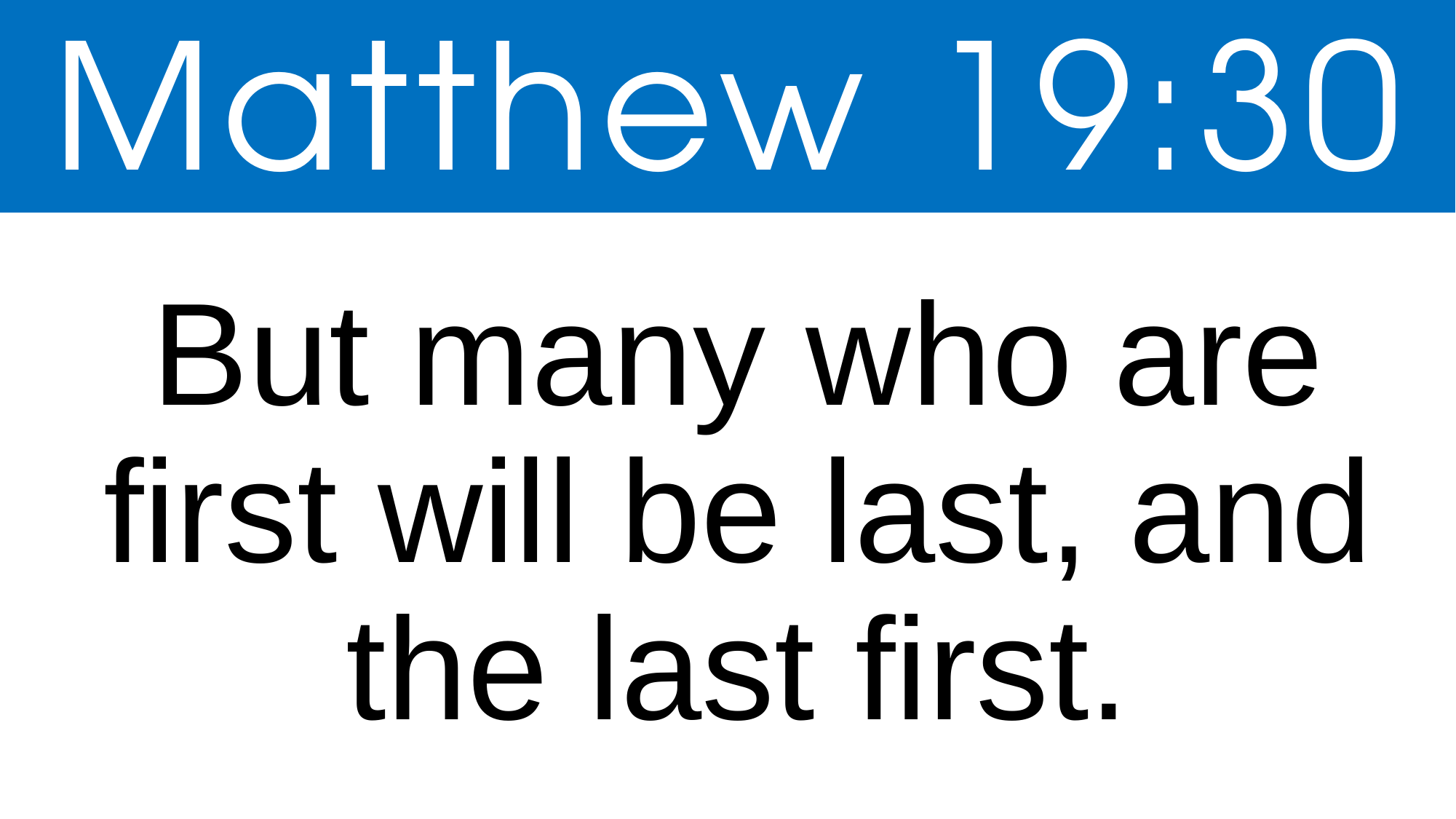

Matthew 19:30
But many who are first will be last, and the last first.